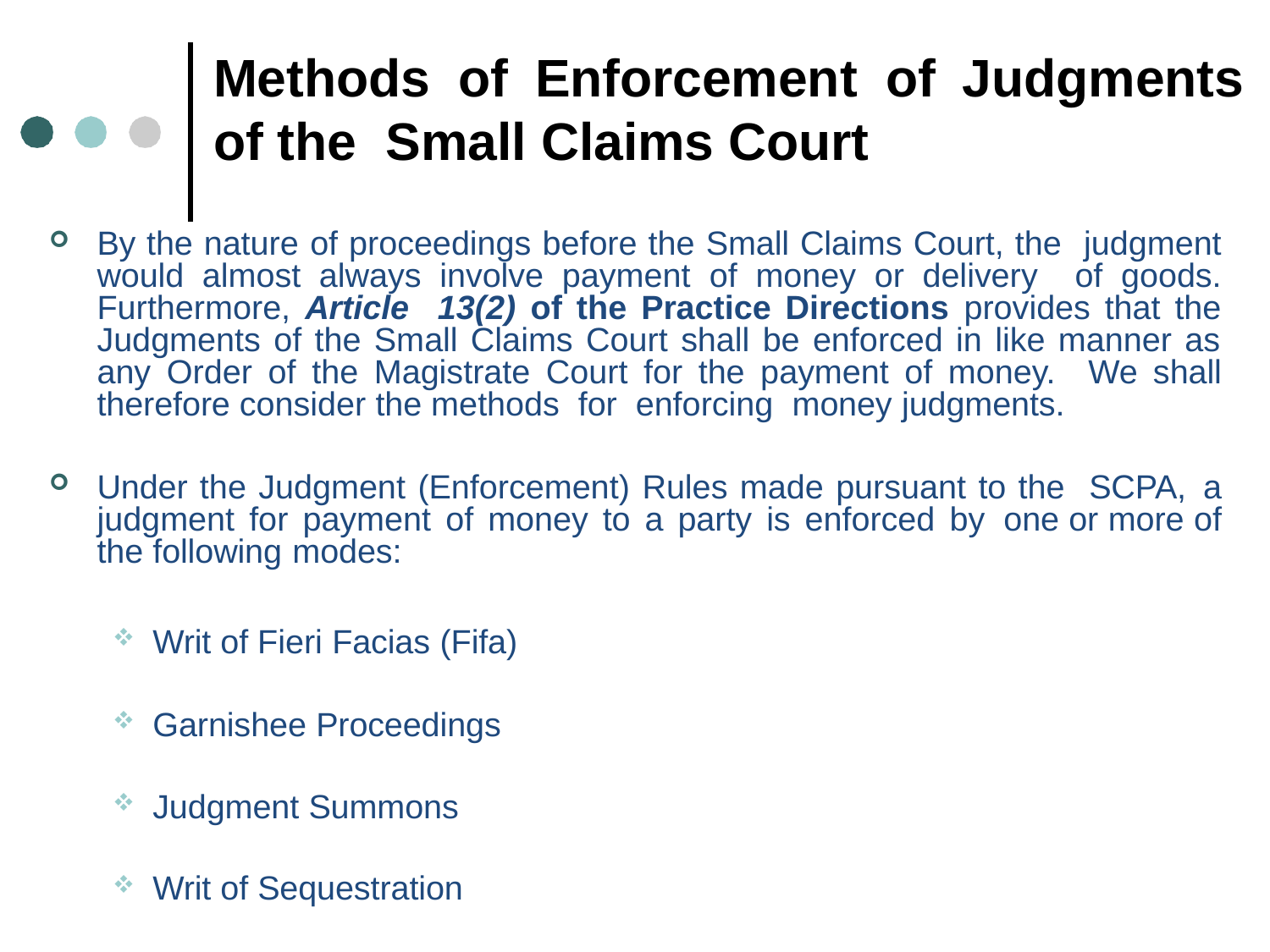

# Methods of Enforcement of Judgments of the  Small Claims Court
By the nature of proceedings before the Small Claims Court, the  judgment would almost always involve payment of money or delivery  of goods. Furthermore, Article  13(2) of the Practice Directions provides that the Judgments of the Small Claims Court shall be enforced in like manner as any Order of the Magistrate Court for the payment of money.  We shall therefore consider the methods for enforcing  money judgments.

Under the Judgment (Enforcement) Rules made pursuant to the  SCPA, a judgment for payment of money to a party is enforced by  one or more of the following modes:

Writ of Fieri Facias (Fifa)

Garnishee Proceedings

Judgment Summons

Writ of Sequestration